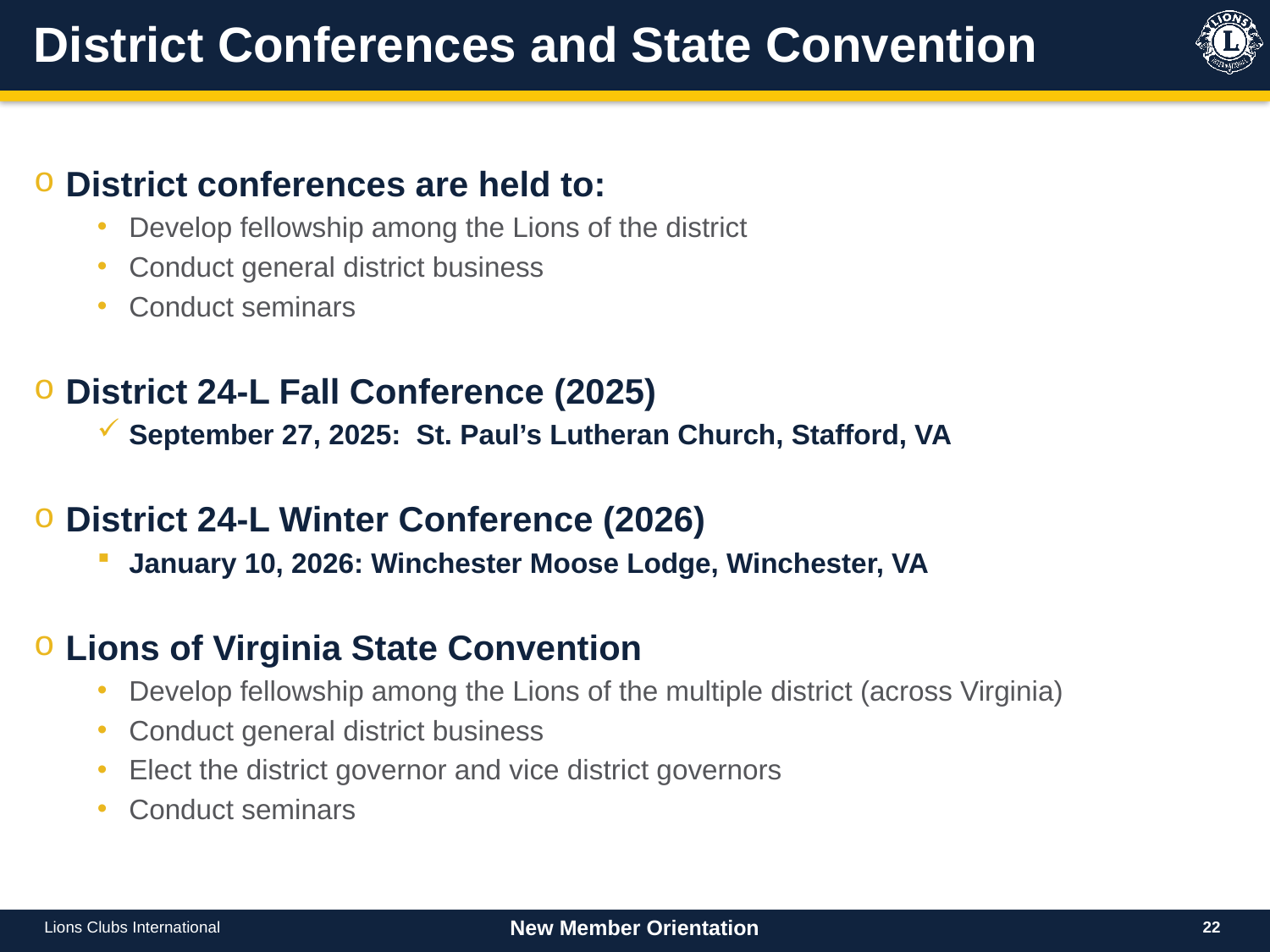

# District Conferences and State Convention
District conferences are held to:
Develop fellowship among the Lions of the district
Conduct general district business
Conduct seminars

District 24-L Fall Conference (2025)
September 27, 2025:  St. Paul’s Lutheran Church, Stafford, VA

District 24-L Winter Conference (2026)
January 10, 2026: Winchester Moose Lodge, Winchester, VA

Lions of Virginia State Convention
Develop fellowship among the Lions of the multiple district (across Virginia)
Conduct general district business
Elect the district governor and vice district governors
Conduct seminars